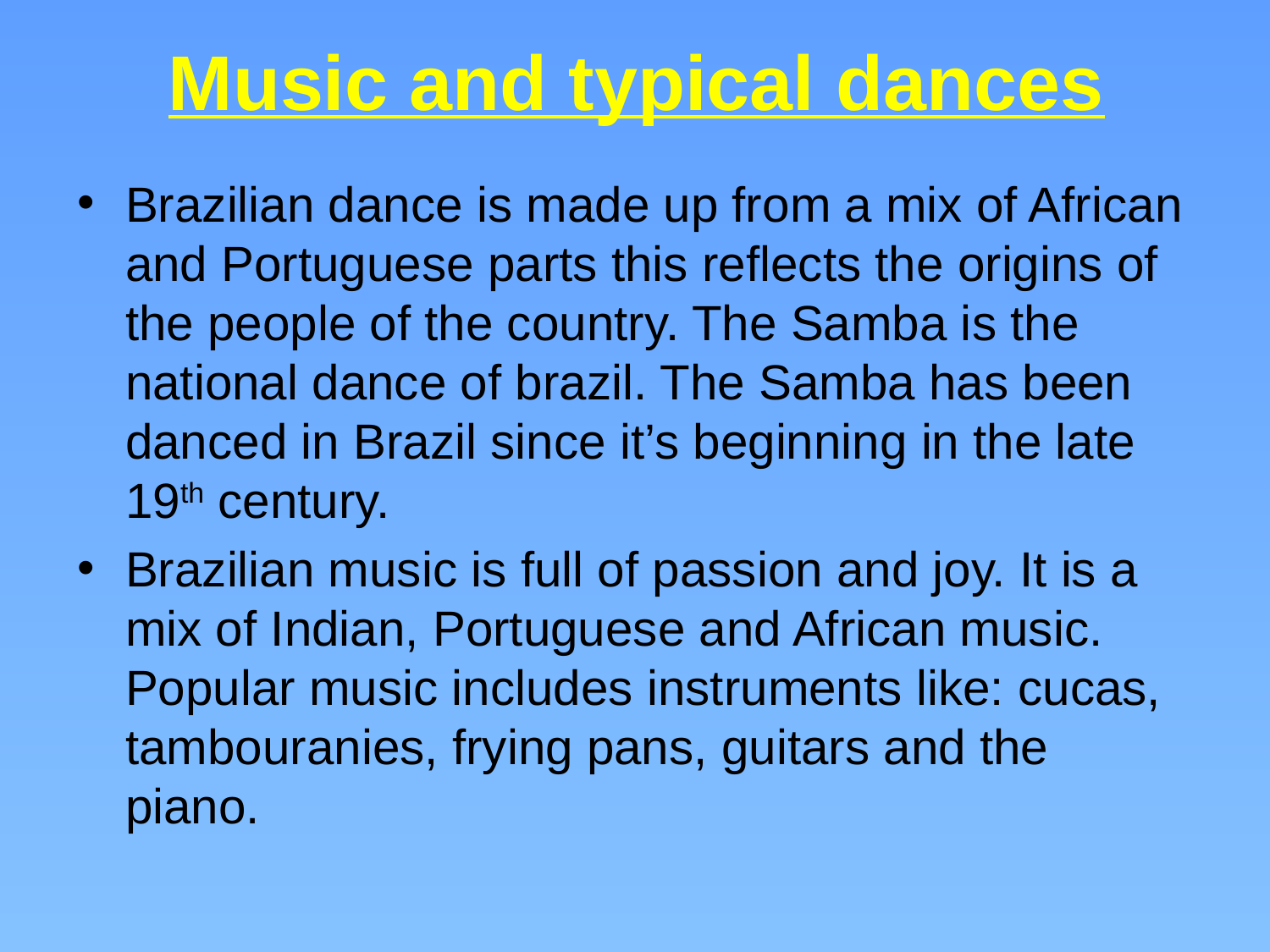

# Music and typical dances
Brazilian dance is made up from a mix of African and Portuguese parts this reflects the origins of the people of the country. The Samba is the national dance of brazil. The Samba has been danced in Brazil since it’s beginning in the late 19th century.
Brazilian music is full of passion and joy. It is a mix of Indian, Portuguese and African music. Popular music includes instruments like: cucas, tambouranies, frying pans, guitars and the piano.